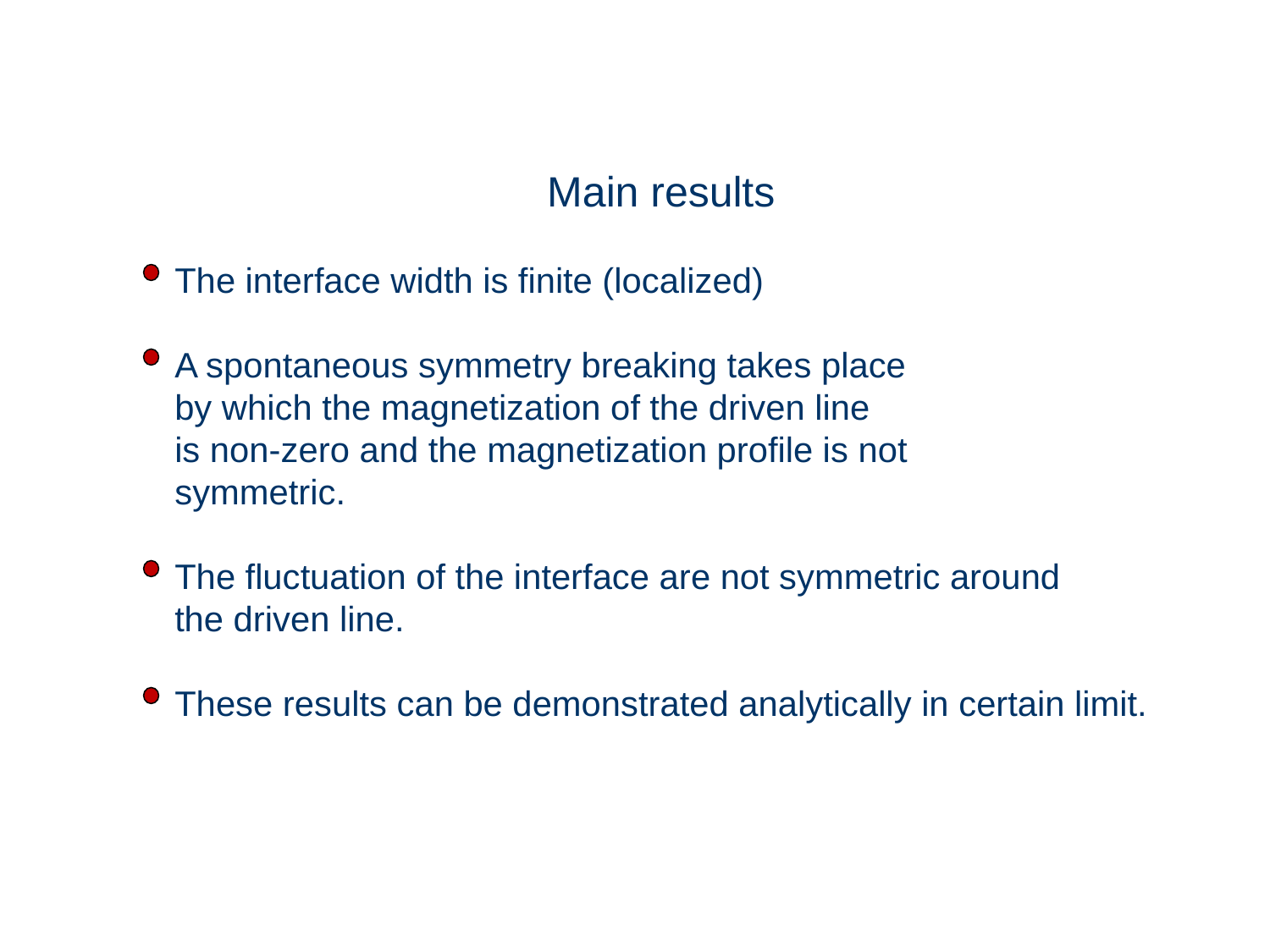

Main results

The interface width is finite (localized)

A spontaneous symmetry breaking takes place
by which the magnetization of the driven line
is non-zero and the magnetization profile is not
symmetric.

The fluctuation of the interface are not symmetric around
the driven line.

These results can be demonstrated analytically in certain limit.